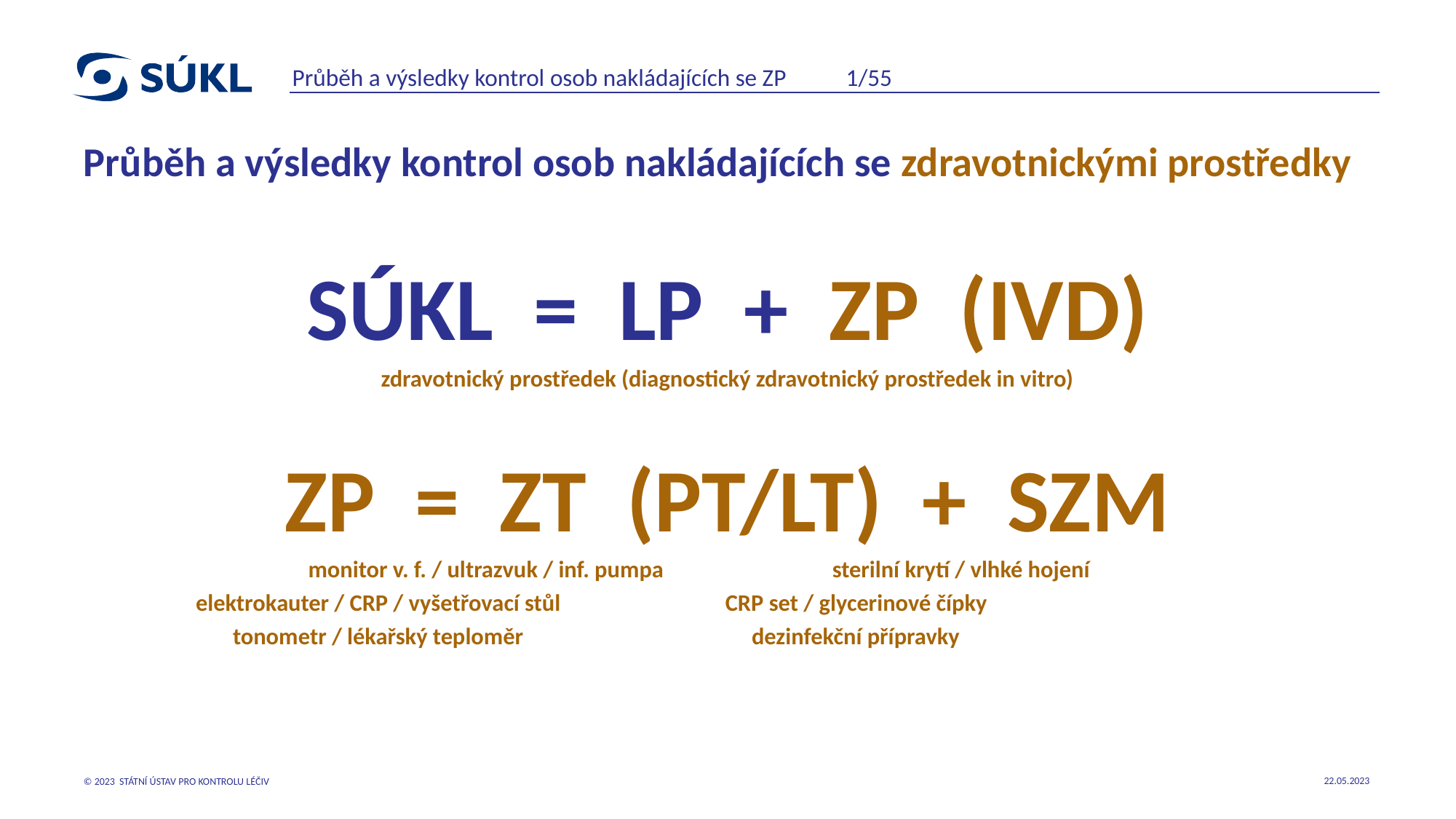

Průběh a výsledky kontrol osob nakládajících se ZP           1/55
# Průběh a výsledky kontrol osob nakládajících se zdravotnickými prostředky

SÚKL  =  LP  +  ZP  (IVD)
zdravotnický prostředek (diagnostický zdravotnický prostředek in vitro)

ZP  =  ZT  (PT/LT)  +  SZM
			            		  monitor v. f. / ultrazvuk / inf. pumpa 	       	sterilní krytí / vlhké hojení
					 elektrokauter / CRP / vyšetřovací stůl	       	CRP set / glycerinové čípky
 					        tonometr / lékařský teploměr		     dezinfekční přípravky
22.05.2023
© 2023  STÁTNÍ ÚSTAV PRO KONTROLU LÉČIV